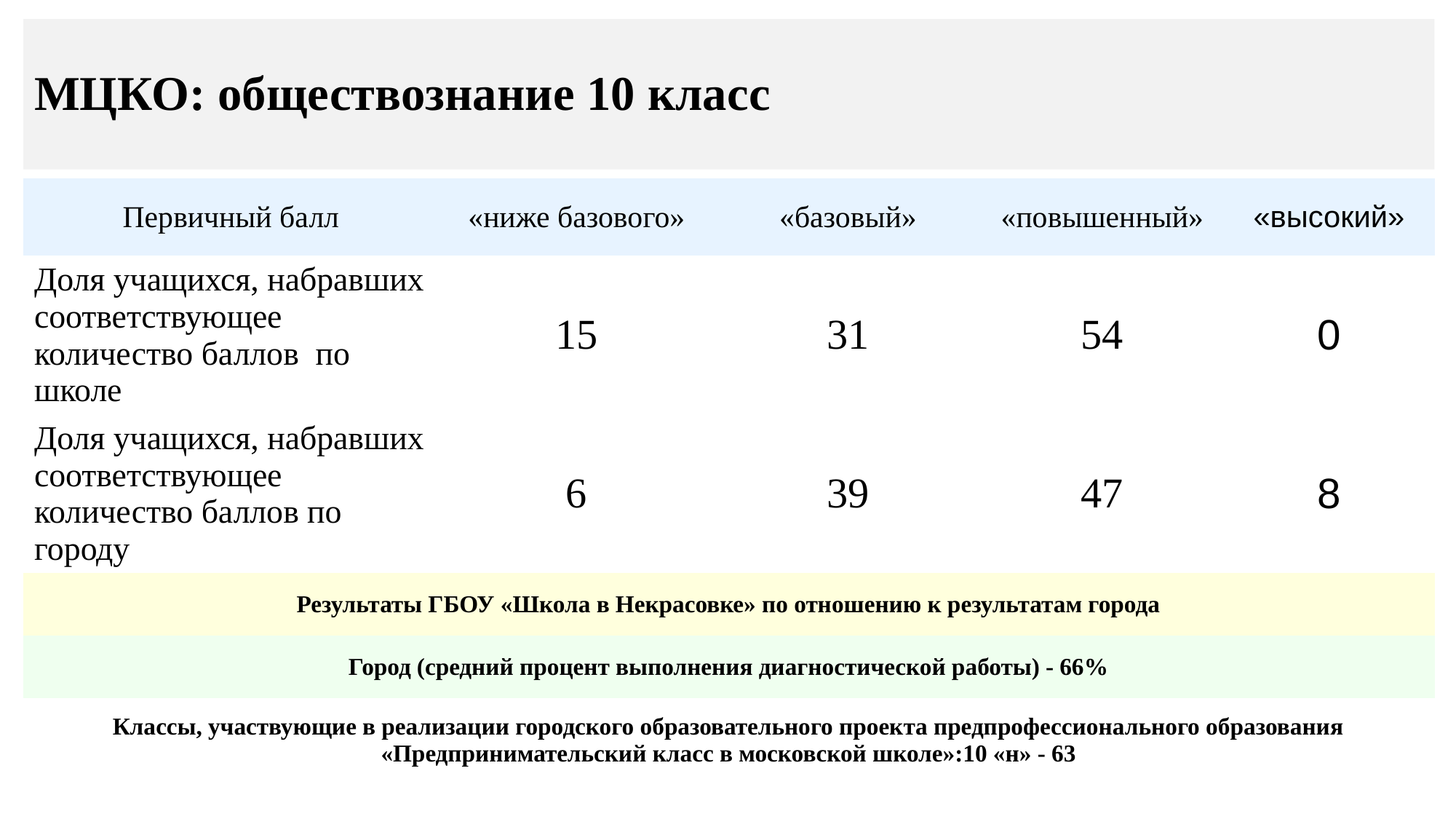

# МЦКО: обществознание 10 класс
| Первичный балл | «ниже базового» | «базовый» | «повышенный» | «высокий» |
| --- | --- | --- | --- | --- |
| Доля учащихся, набравших соответствующее количество баллов по школе | 15 | 31 | 54 | 0 |
| Доля учащихся, набравших соответствующее количество баллов по городу | 6 | 39 | 47 | 8 |
| Результаты ГБОУ «Школа в Некрасовке» по отношению к результатам города |  |  |  |  |
| Город (средний процент выполнения диагностической работы) - 66% |  |  |  |  |
| Классы, участвующие в реализации городского образовательного проекта предпрофессионального образования «Предпринимательский класс в московской школе»:10 «н» - 63 |  |  |  |  |